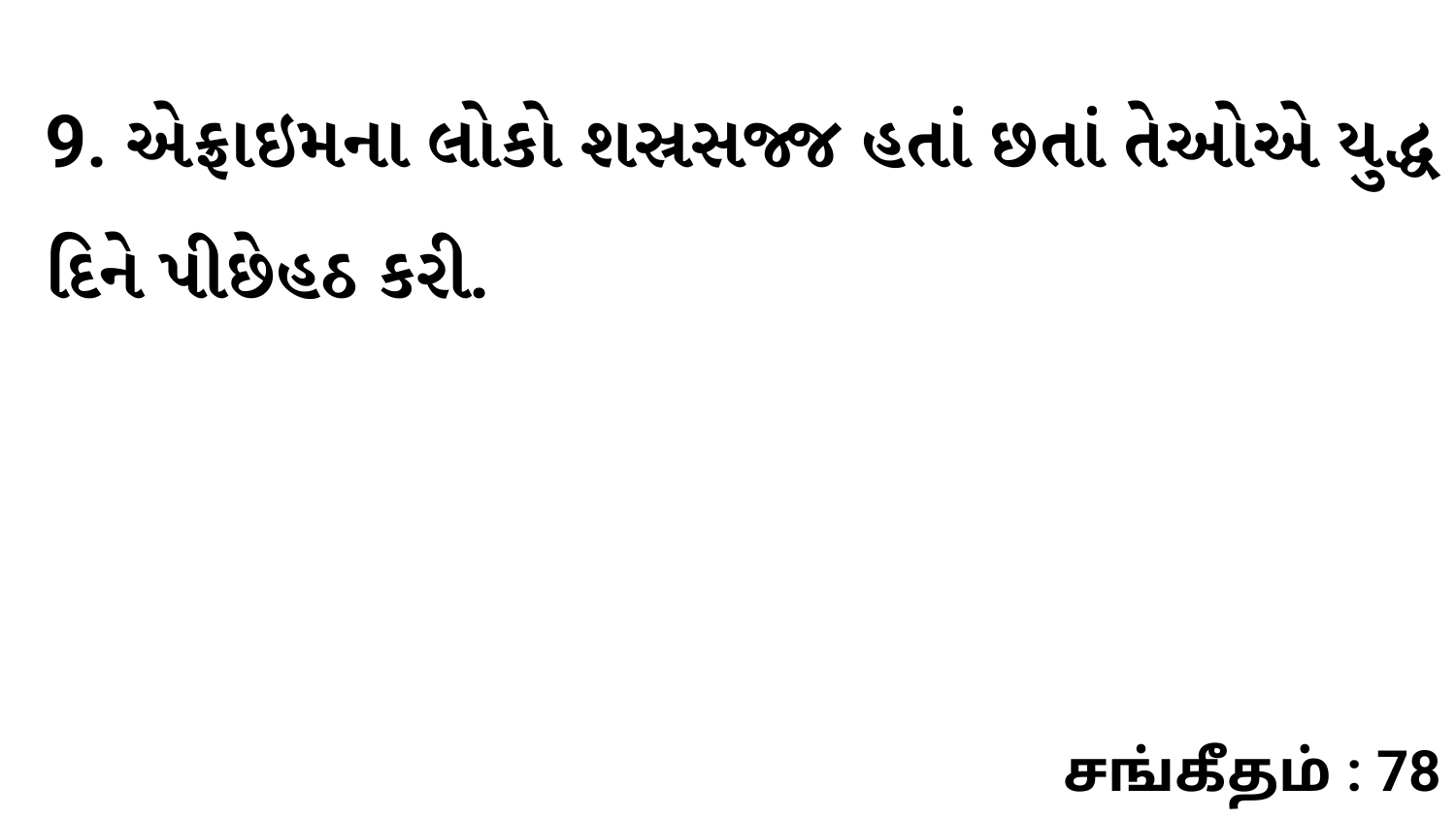

9. એફ્રાઇમના લોકો શસ્રસજ્જ હતાં છતાં તેઓએ યુદ્ધ દિને પીછેહઠ કરી.
சங்கீதம் : 78